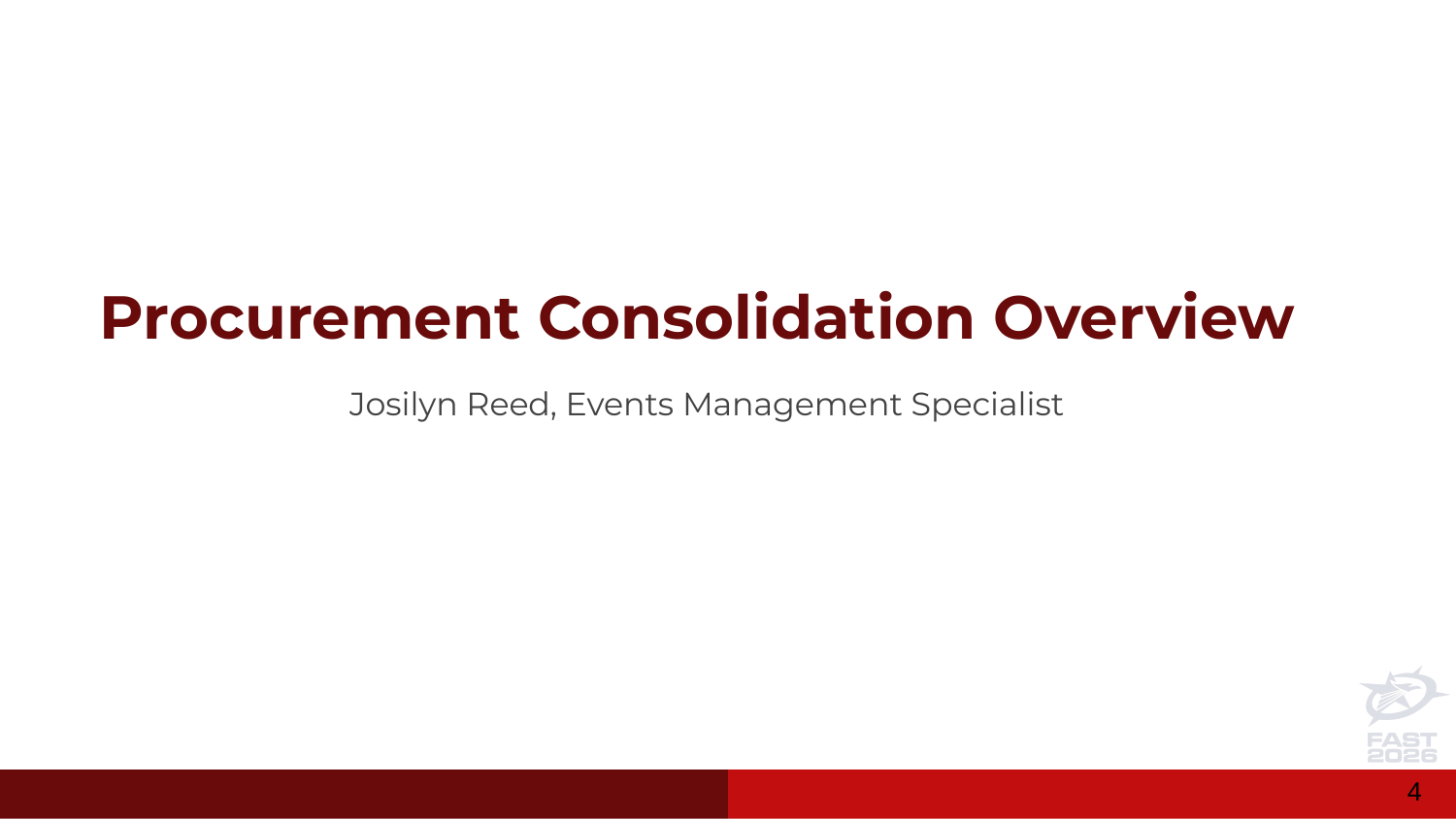

Procurement Consolidation Overview
Josilyn Reed, Events Management Specialist